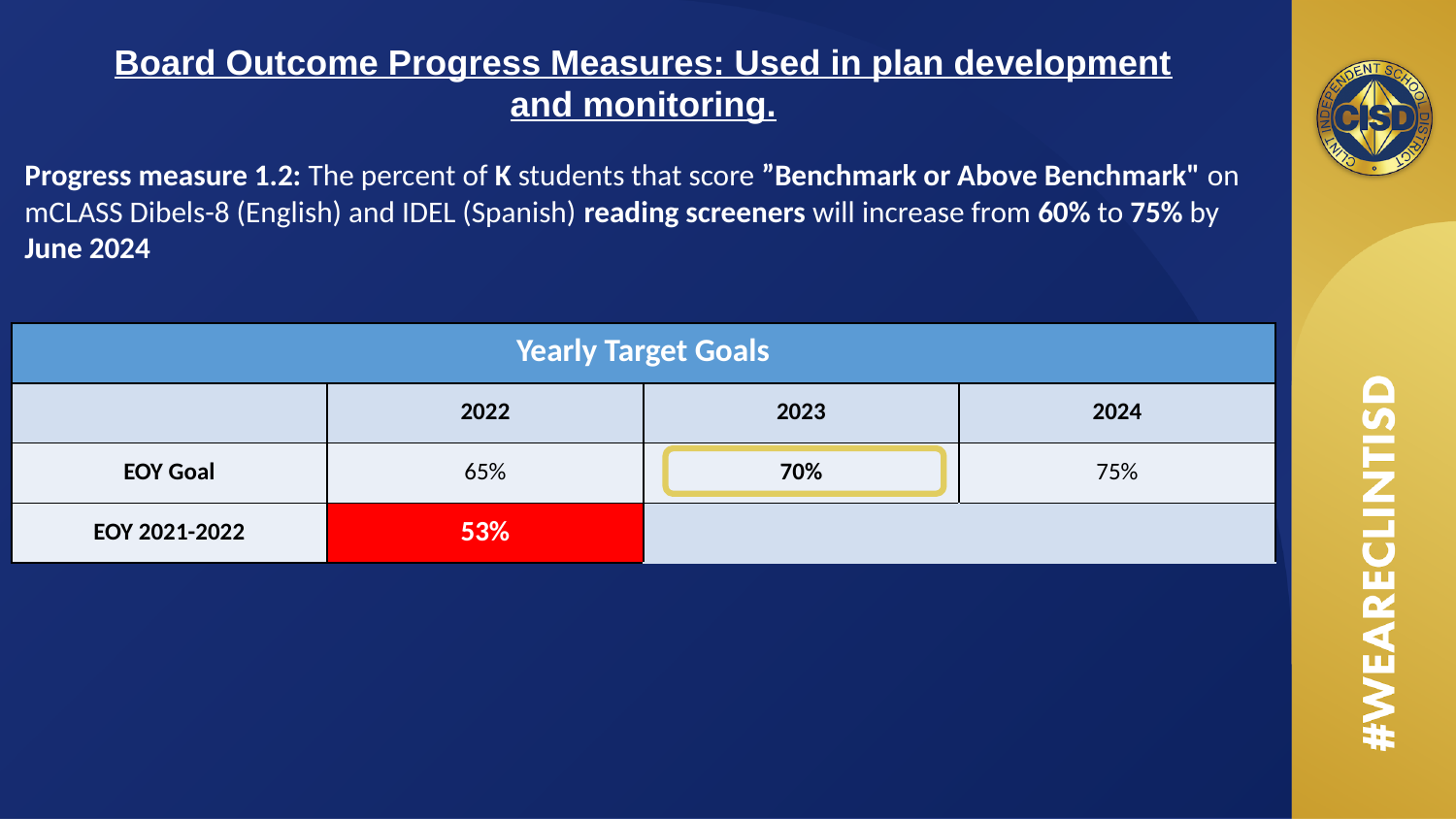

# Board Outcome Progress Measures: Used in plan development and monitoring.
Progress measure 1.2: The percent of K students that score ”Benchmark or Above Benchmark" on
mCLASS Dibels-8 (English) and IDEL (Spanish) reading screeners will increase from 60% to 75% by
June 2024
| Yearly Target Goals |  |  |  |
| --- | --- | --- | --- |
|  | 2022 | 2023 | 2024 |
| EOY Goal | 65% | 70% | 75% |
| EOY 2021-2022 | 53% |  |  |